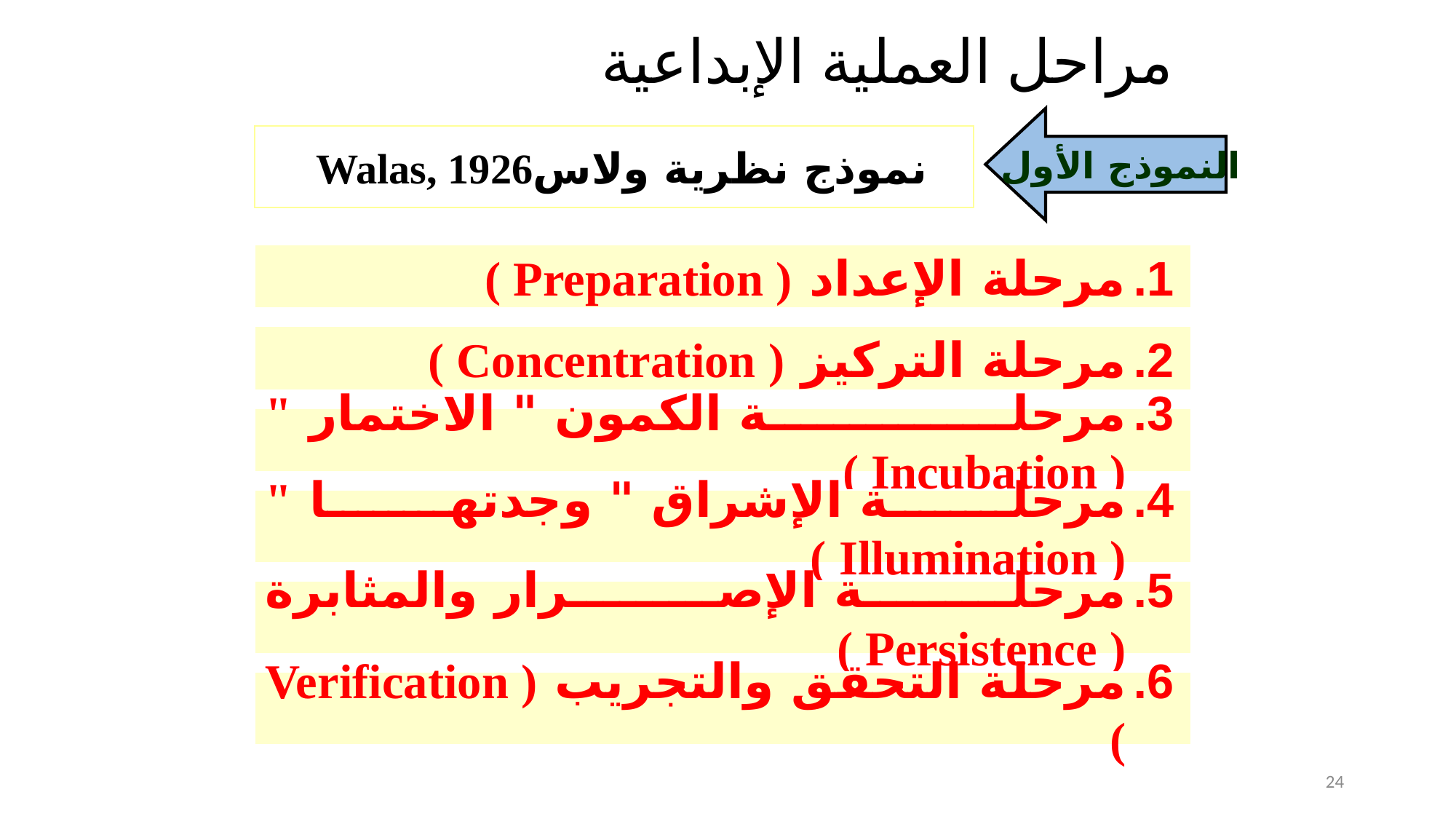

# مراحل العملية الإبداعية
النموذج الأول
نموذج نظرية ولاسWalas, 1926
مرحلة الإعداد ( Preparation )
مرحلة التركيز ( Concentration )
مرحلة الكمون " الاختمار " ( Incubation )
مرحلة الإشراق " وجدتها " ( Illumination )
مرحلة الإصرار والمثابرة ( Persistence )
مرحلة التحقق والتجريب ( Verification )
24